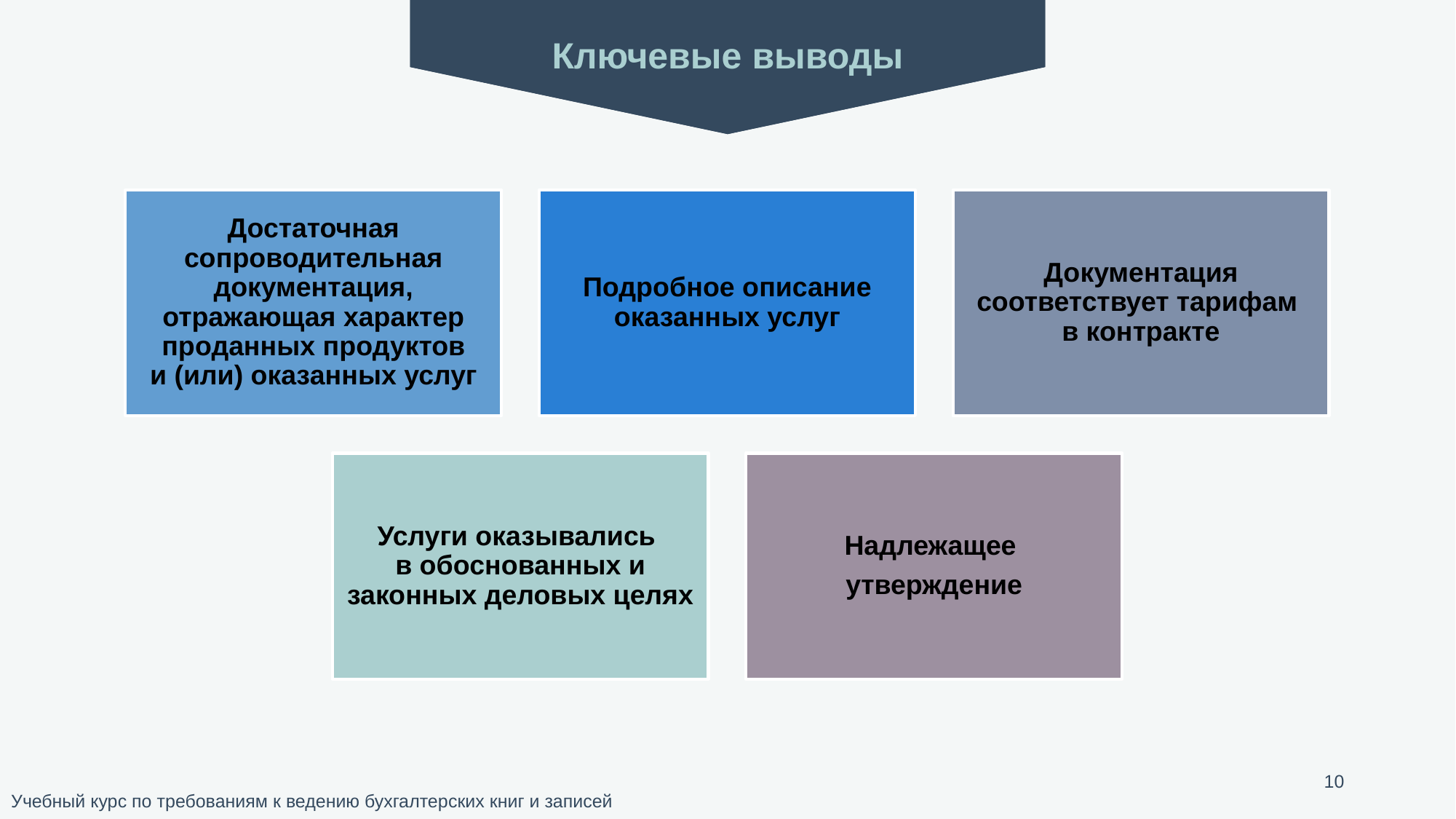

Ключевые выводы
Достаточная сопроводительная документация, отражающая характер проданных продуктов и (или) оказанных услуг
Подробное описание оказанных услуг
Документация соответствует тарифам
в контракте
Услуги оказывались
в обоснованных и законных деловых целях
Надлежащее
утверждение
10